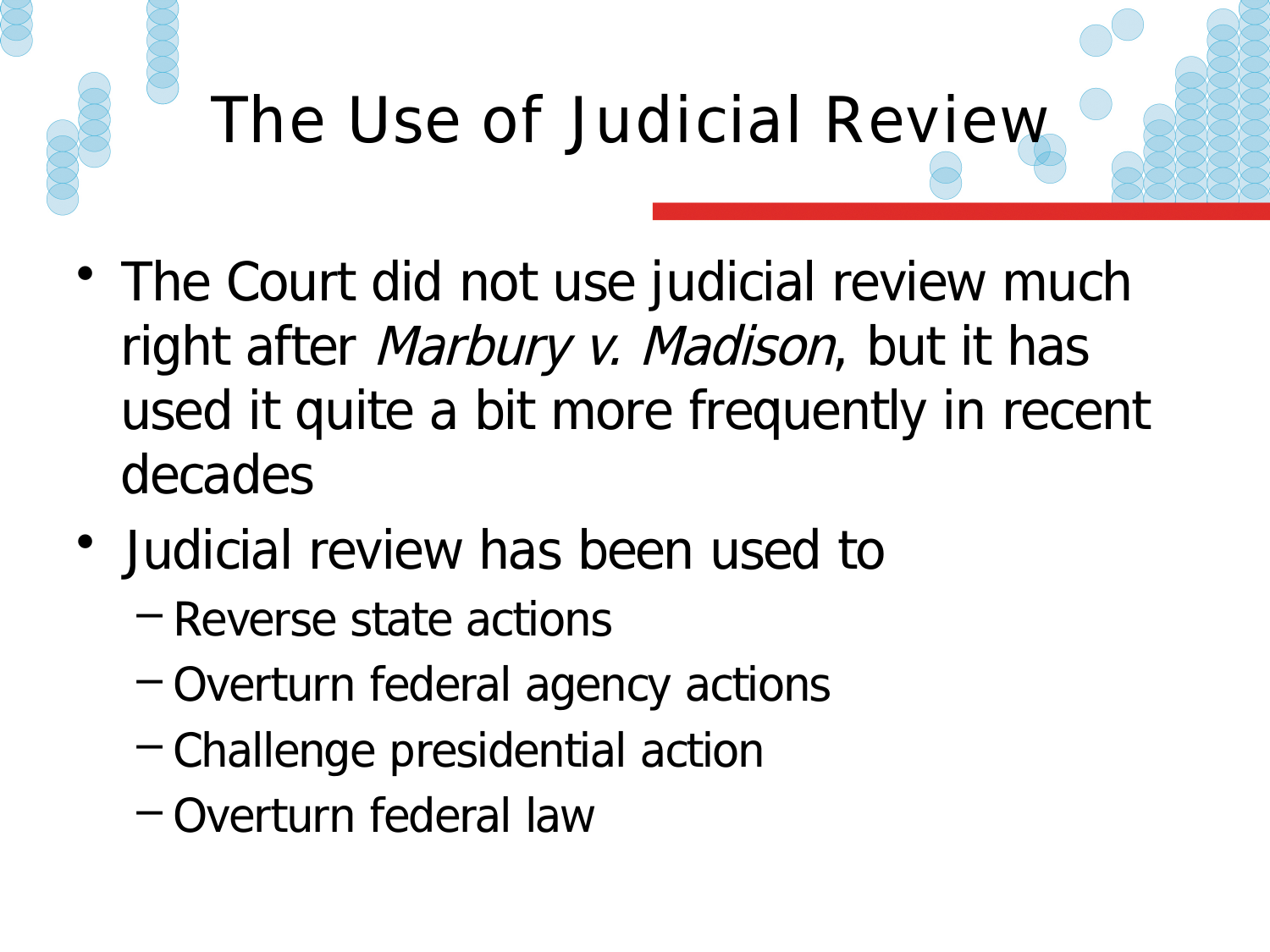

# The Use of Judicial Review
The Court did not use judicial review much right after Marbury v. Madison, but it has used it quite a bit more frequently in recent decades
Judicial review has been used to
Reverse state actions
Overturn federal agency actions
Challenge presidential action
Overturn federal law